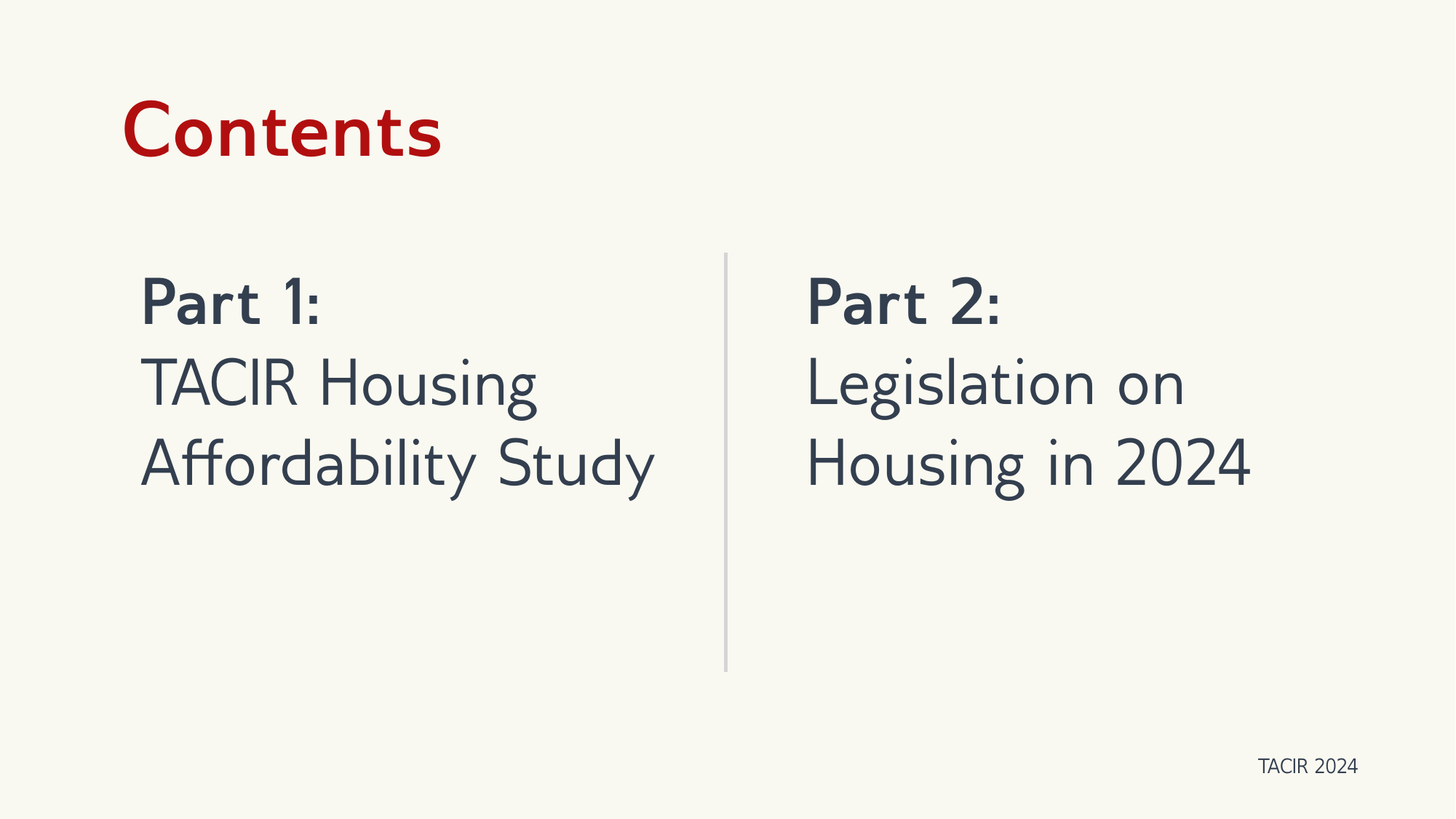

Contents
Part 1:
TACIR Housing Affordability Study
Part 2:
Legislation on Housing in 2024
TACIR 2024